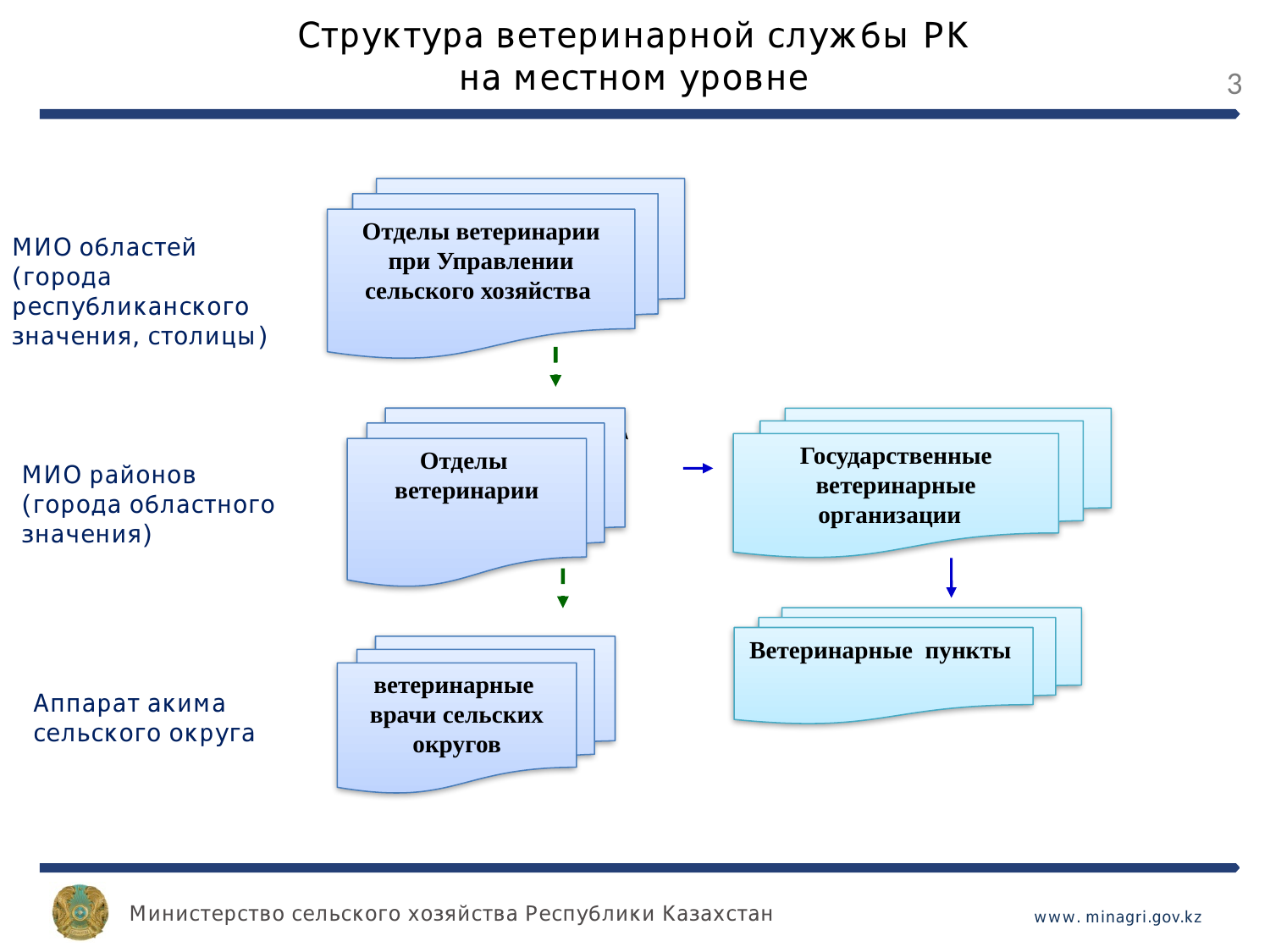

Структура ветеринарной службы РК
на местном уровне
Отделы ветеринарии при Управлении сельского хозяйства
МИО областей
(города республиканского значения, столицы)

Отделы  ветеринарии

Государственные ветеринарные организации

МИО районов (города областного значения)

Ветеринарные  пункты
ветеринарные
врачи сельских округов
Аппарат акима сельского округа